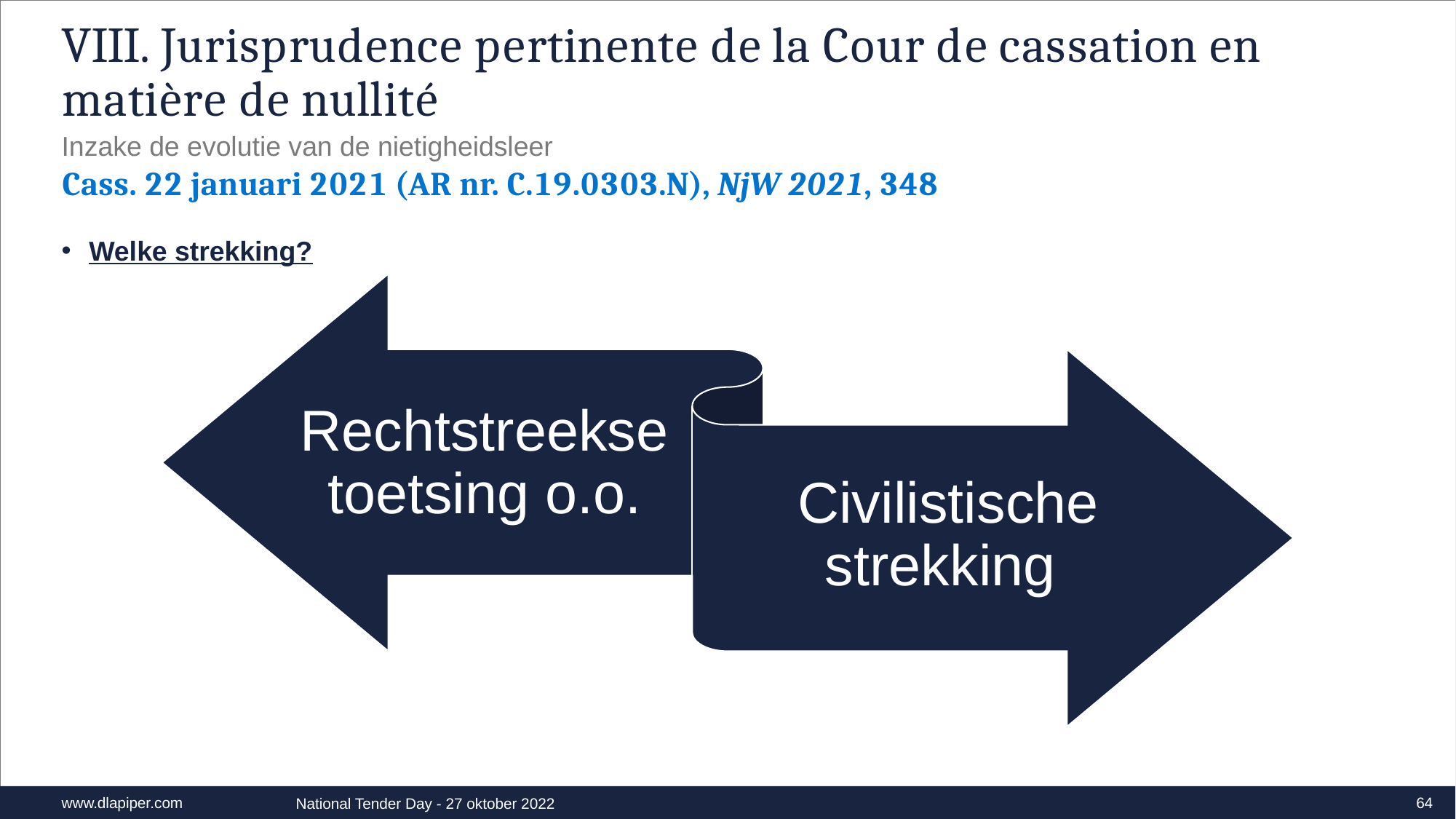

# VIII. Jurisprudence pertinente de la Cour de cassation en matière de nullité
Inzake de evolutie van de nietigheidsleer
Cass. 22 januari 2021 (AR nr. C.19.0303.N), NjW 2021, 348

Welke strekking?

Rechtstreekse toetsing o.o.
Civilistische strekking
64
National Tender Day - 27 oktober 2022